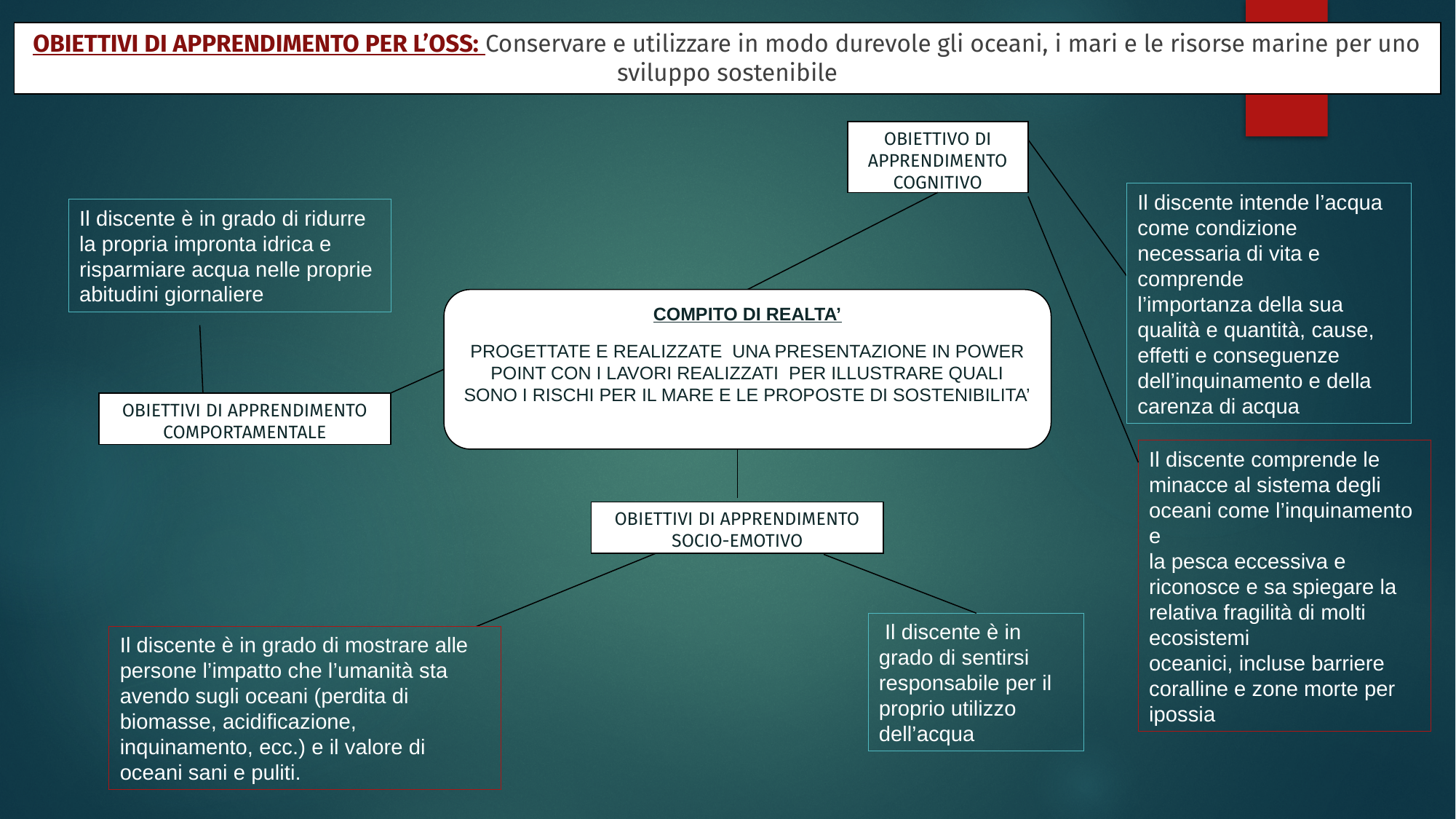

OBIETTIVI DI APPRENDIMENTO PER L’OSS: Conservare e utilizzare in modo durevole gli oceani, i mari e le risorse marine per uno sviluppo sostenibile
OBIETTIVO DI APPRENDIMENTO COGNITIVO
Il discente intende l’acqua come condizione necessaria di vita e comprende
l’importanza della sua qualità e quantità, cause, effetti e conseguenze
dell’inquinamento e della carenza di acqua
Il discente è in grado di ridurre la propria impronta idrica e risparmiare acqua nelle proprie abitudini giornaliere
COMPITO DI REALTA’
PROGETTATE E REALIZZATE  UNA PRESENTAZIONE IN POWER POINT CON I LAVORI REALIZZATI  PER ILLUSTRARE QUALI SONO I RISCHI PER IL MARE E LE PROPOSTE DI SOSTENIBILITA’

OBIETTIVI DI APPRENDIMENTO COMPORTAMENTALE
Il discente comprende le minacce al sistema degli oceani come l’inquinamento e
la pesca eccessiva e riconosce e sa spiegare la relativa fragilità di molti ecosistemi
oceanici, incluse barriere coralline e zone morte per ipossia
OBIETTIVI DI APPRENDIMENTO SOCIO-EMOTIVO
 Il discente è in grado di sentirsi responsabile per il proprio utilizzo dell’acqua
Il discente è in grado di mostrare alle persone l’impatto che l’umanità sta avendo sugli oceani (perdita di biomasse, acidificazione, inquinamento, ecc.) e il valore di oceani sani e puliti.